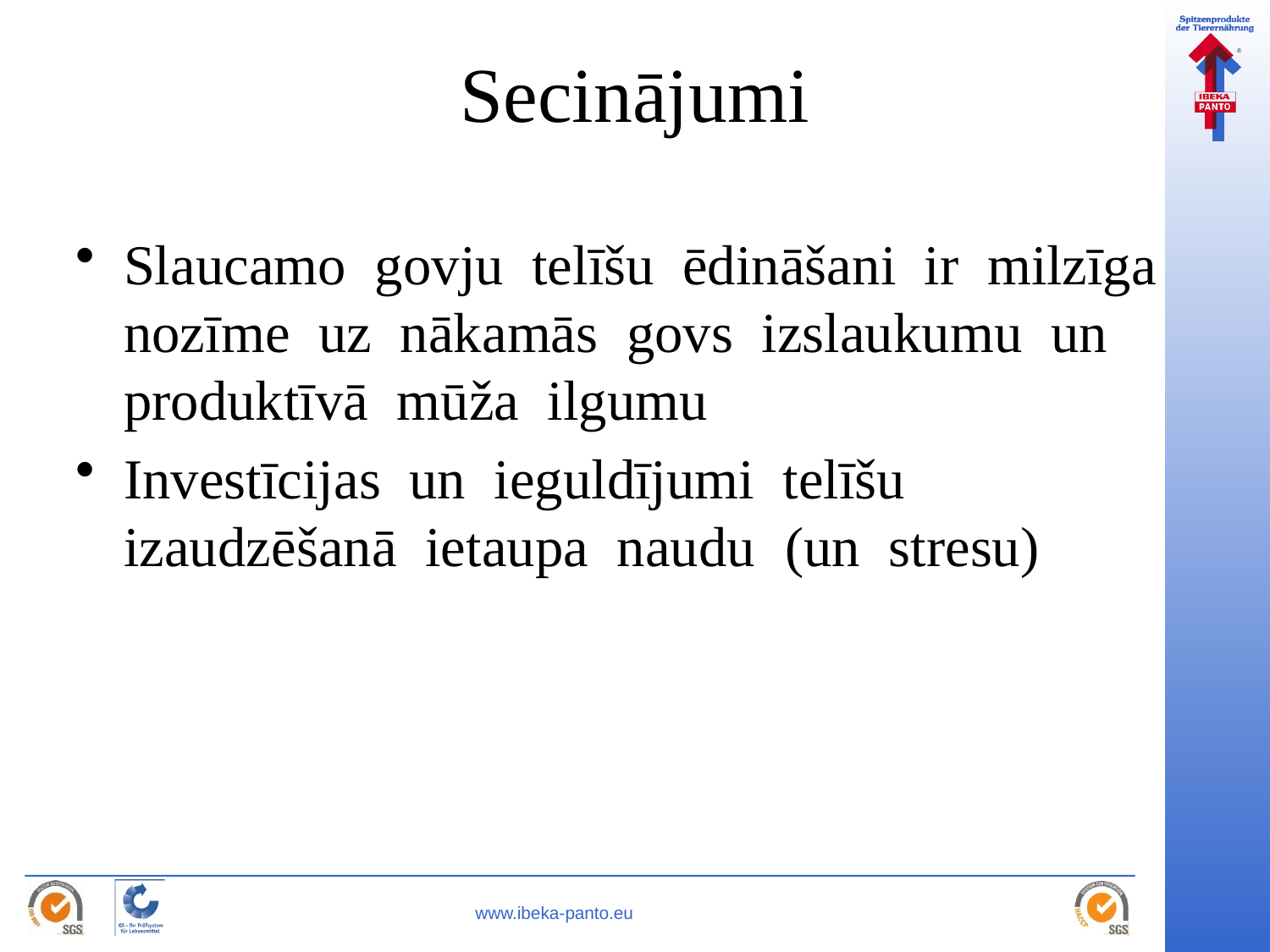

# Secinājumi
Slaucamo  govju  telīšu  ēdināšani  ir  milzīga  nozīme  uz  nākamās  govs  izslaukumu  un  produktīvā  mūža  ilgumu
Investīcijas  un  ieguldījumi  telīšu  izaudzēšanā  ietaupa  naudu  (un  stresu)